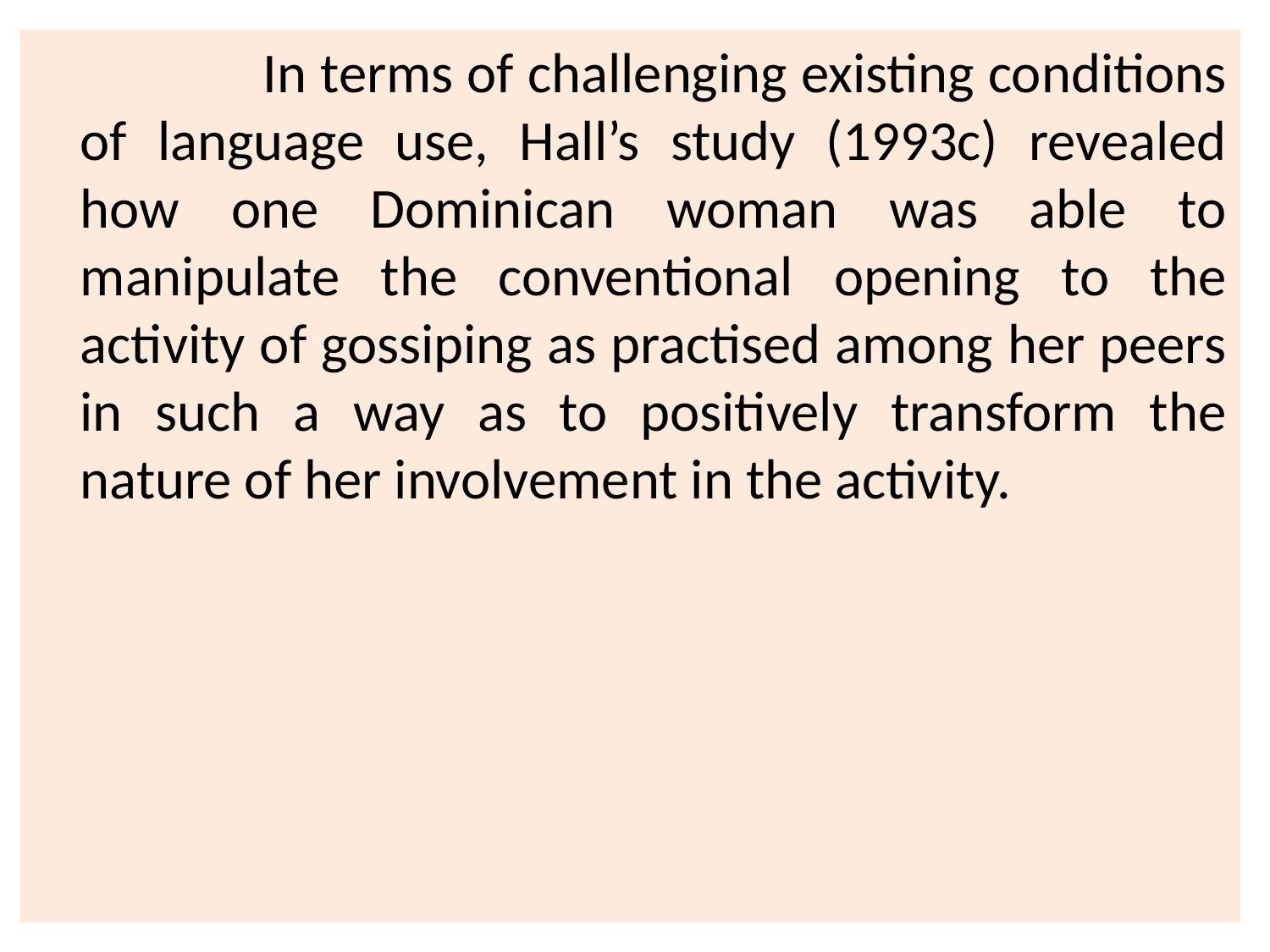

In terms of challenging existing conditions of language use, Hall’s study (1993c) revealed how one Dominican woman was able to manipulate the conventional opening to the activity of gossiping as practised among her peers in such a way as to positively transform the nature of her involvement in the activity.